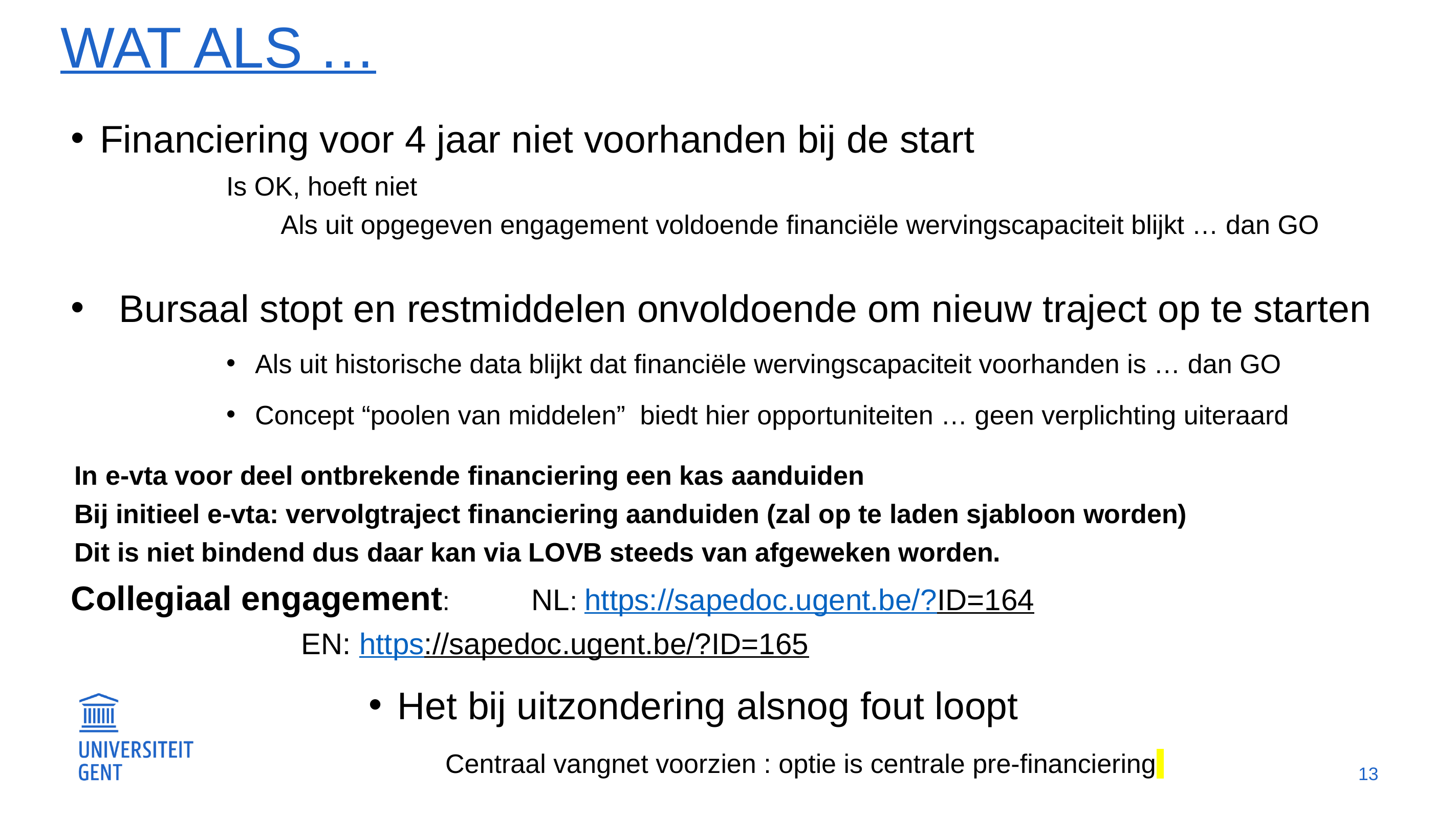

# WAT ALS …
Financiering voor 4 jaar niet voorhanden bij de start
Is OK, hoeft niet
Als uit opgegeven engagement voldoende financiële wervingscapaciteit blijkt … dan GO
Bursaal stopt en restmiddelen onvoldoende om nieuw traject op te starten
Als uit historische data blijkt dat financiële wervingscapaciteit voorhanden is … dan GO
Concept “poolen van middelen”  biedt hier opportuniteiten … geen verplichting uiteraard
In e-vta voor deel ontbrekende financiering een kas aanduiden
Bij initieel e-vta: vervolgtraject financiering aanduiden (zal op te laden sjabloon worden)
Dit is niet bindend dus daar kan via LOVB steeds van afgeweken worden.

Collegiaal engagement: 	NL: https://sapedoc.ugent.be/?ID=164  								EN: https://sapedoc.ugent.be/?ID=165

Het bij uitzondering alsnog fout loopt
	Centraal vangnet voorzien : optie is centrale pre-financiering

13